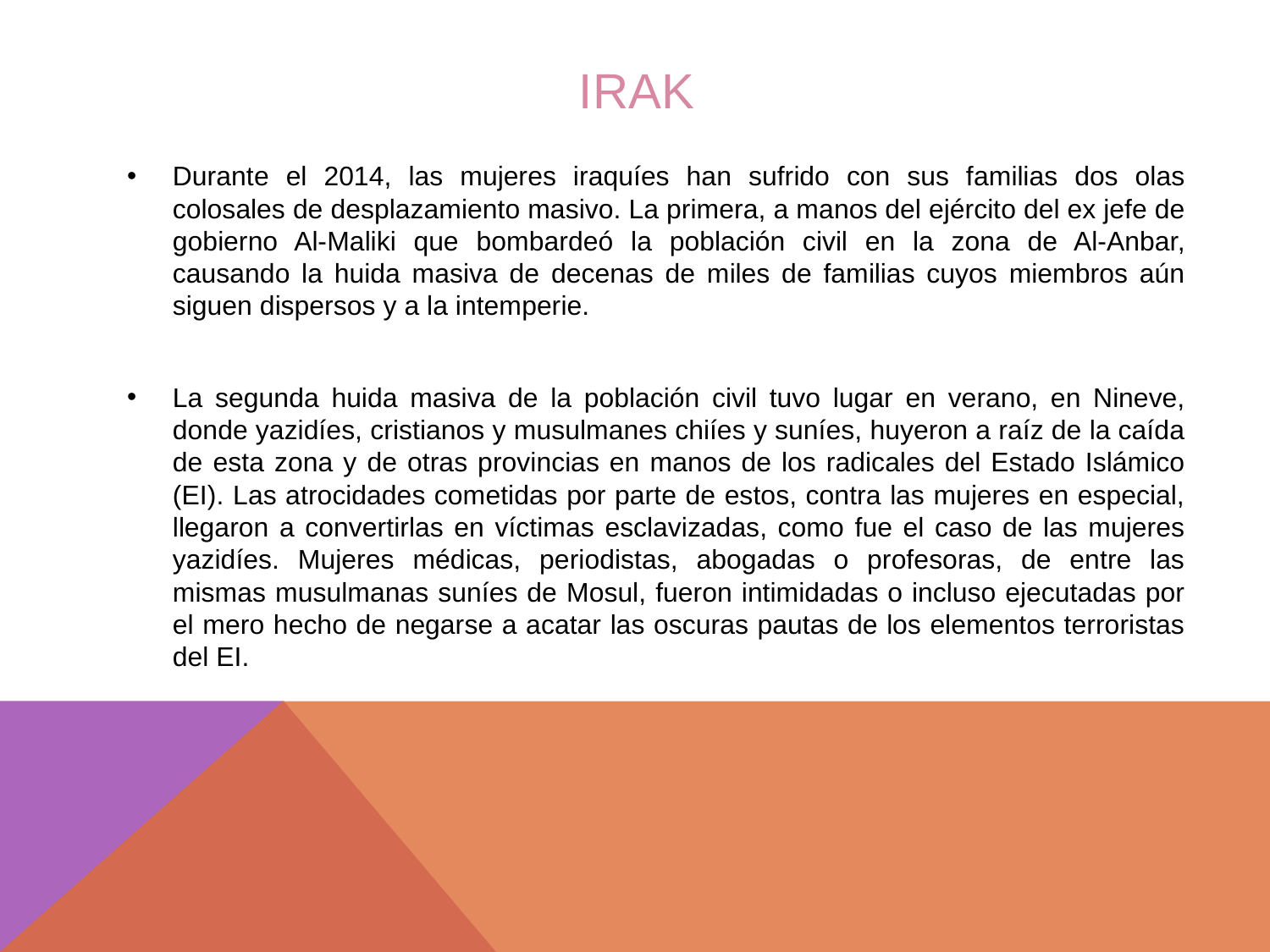

# IRAK
Durante el 2014, las mujeres iraquíes han sufrido con sus familias dos olas colosales de desplazamiento masivo. La primera, a manos del ejército del ex jefe de gobierno Al-Maliki que bombardeó la población civil en la zona de Al-Anbar, causando la huida masiva de decenas de miles de familias cuyos miembros aún siguen dispersos y a la intemperie.

La segunda huida masiva de la población civil tuvo lugar en verano, en Nineve, donde yazidíes, cristianos y musulmanes chiíes y suníes, huyeron a raíz de la caída de esta zona y de otras provincias en manos de los radicales del Estado Islámico (EI). Las atrocidades cometidas por parte de estos, contra las mujeres en especial, llegaron a convertirlas en víctimas esclavizadas, como fue el caso de las mujeres yazidíes. Mujeres médicas, periodistas, abogadas o profesoras, de entre las mismas musulmanas suníes de Mosul, fueron intimidadas o incluso ejecutadas por el mero hecho de negarse a acatar las oscuras pautas de los elementos terroristas del EI.